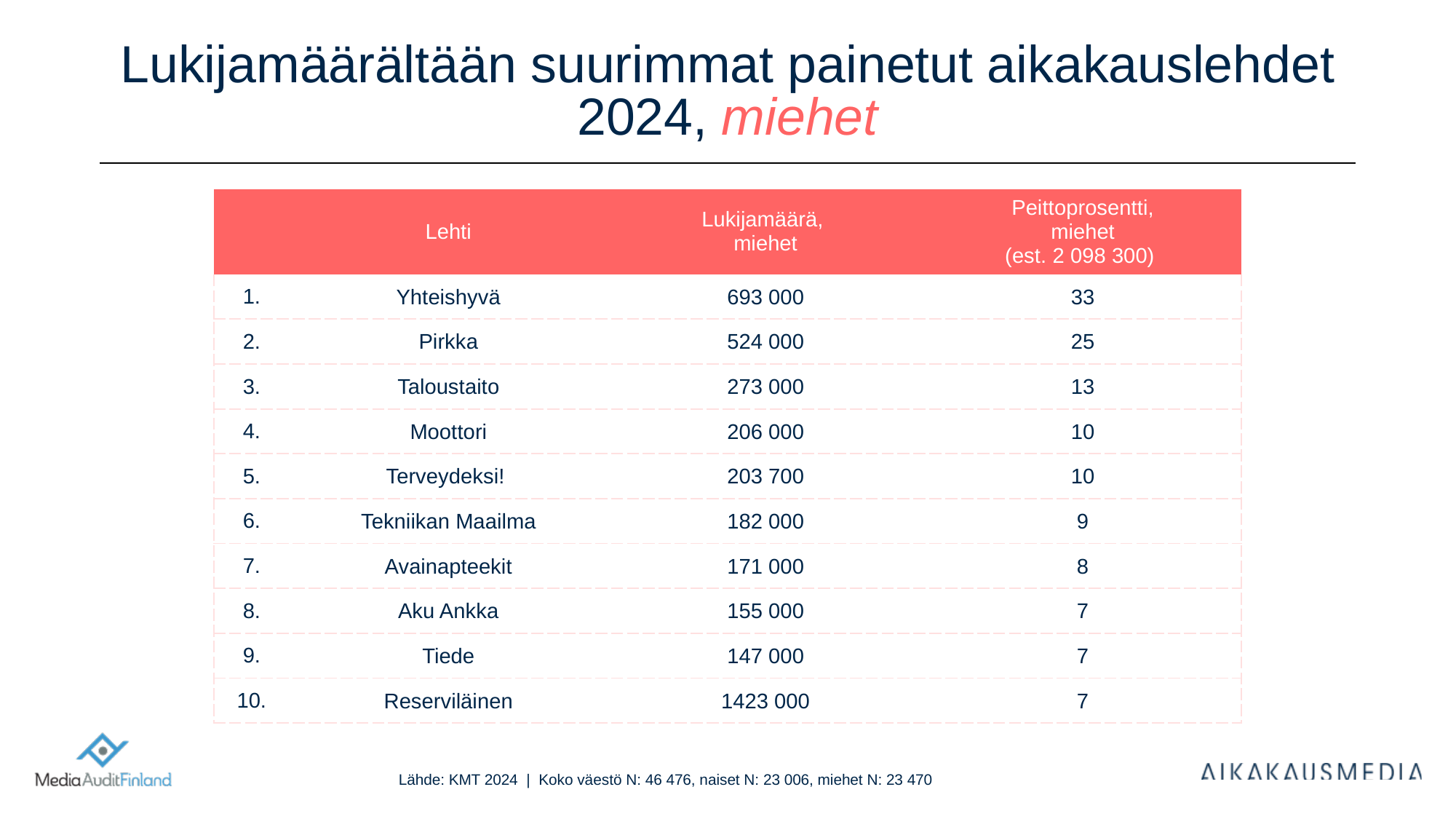

# Lukijamäärältään suurimmat painetut aikakauslehdet 2024, miehet
|  | Lehti | Lukijamäärä, miehet | Peittoprosentti, miehet (est. 2 098 300) |
| --- | --- | --- | --- |
| 1. | Yhteishyvä | 693 000 | 33 |
| 2. | Pirkka | 524 000 | 25 |
| 3. | Taloustaito | 273 000 | 13 |
| 4. | Moottori | 206 000 | 10 |
| 5. | Terveydeksi! | 203 700 | 10 |
| 6. | Tekniikan Maailma | 182 000 | 9 |
| 7. | Avainapteekit | 171 000 | 8 |
| 8. | Aku Ankka | 155 000 | 7 |
| 9. | Tiede | 147 000 | 7 |
| 10. | Reserviläinen | 1423 000 | 7 |